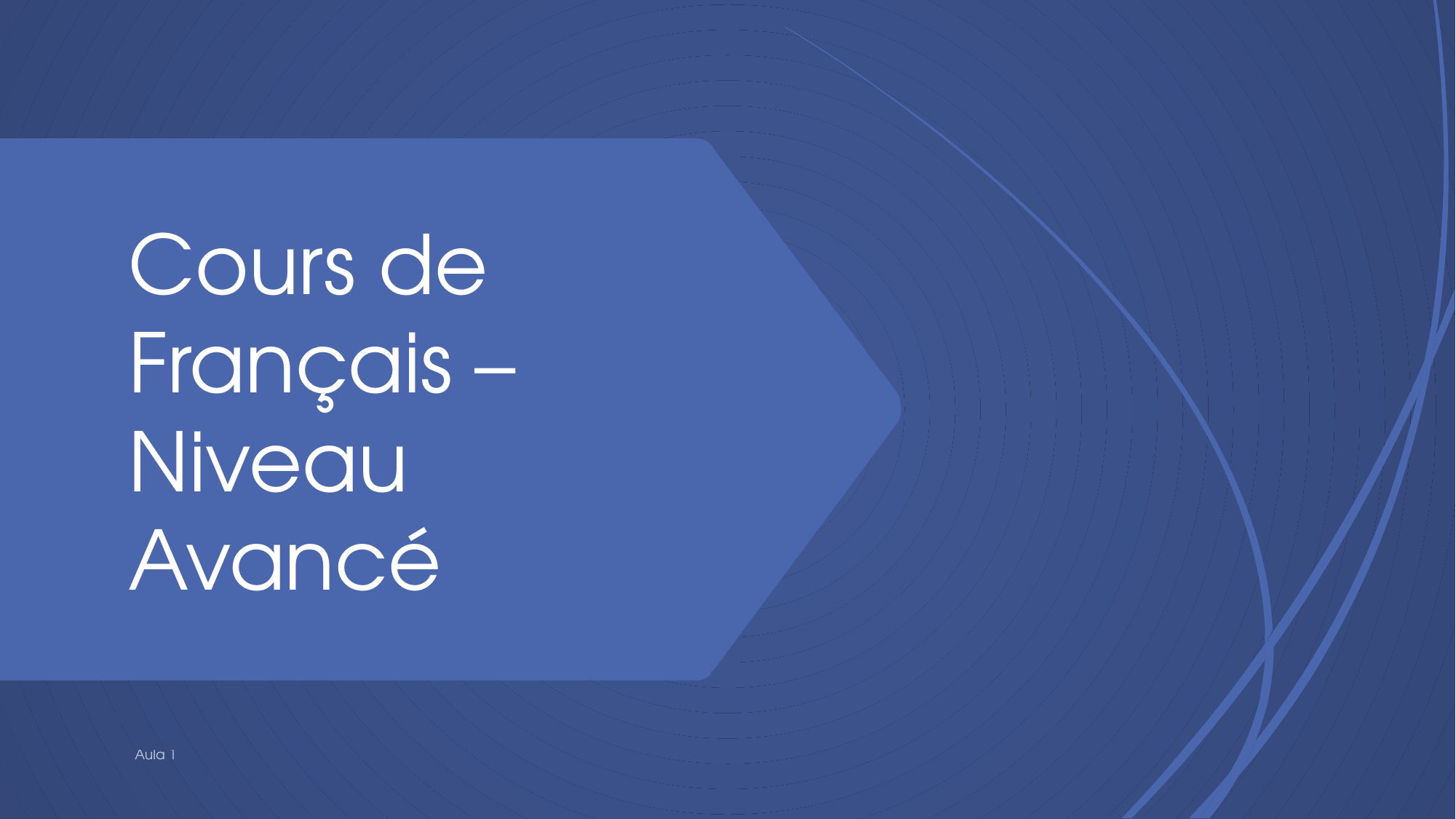

# Cours de Français – Niveau Avancé
Aula 1